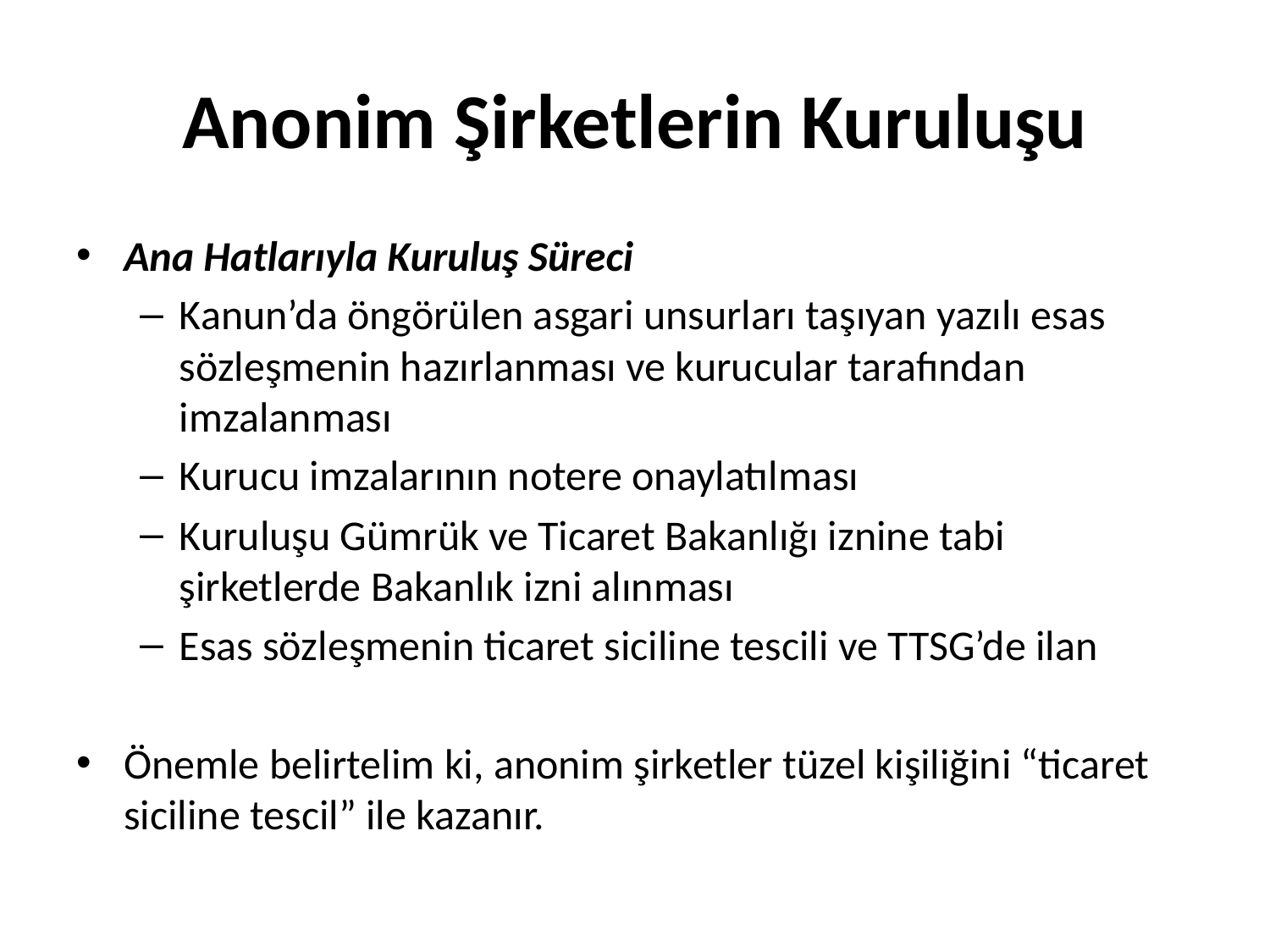

# Anonim Şirketlerin Kuruluşu
Ana Hatlarıyla Kuruluş Süreci
Kanun’da öngörülen asgari unsurları taşıyan yazılı esas sözleşmenin hazırlanması ve kurucular tarafından imzalanması
Kurucu imzalarının notere onaylatılması
Kuruluşu Gümrük ve Ticaret Bakanlığı iznine tabi şirketlerde Bakanlık izni alınması
Esas sözleşmenin ticaret siciline tescili ve TTSG’de ilan

Önemle belirtelim ki, anonim şirketler tüzel kişiliğini “ticaret siciline tescil” ile kazanır.